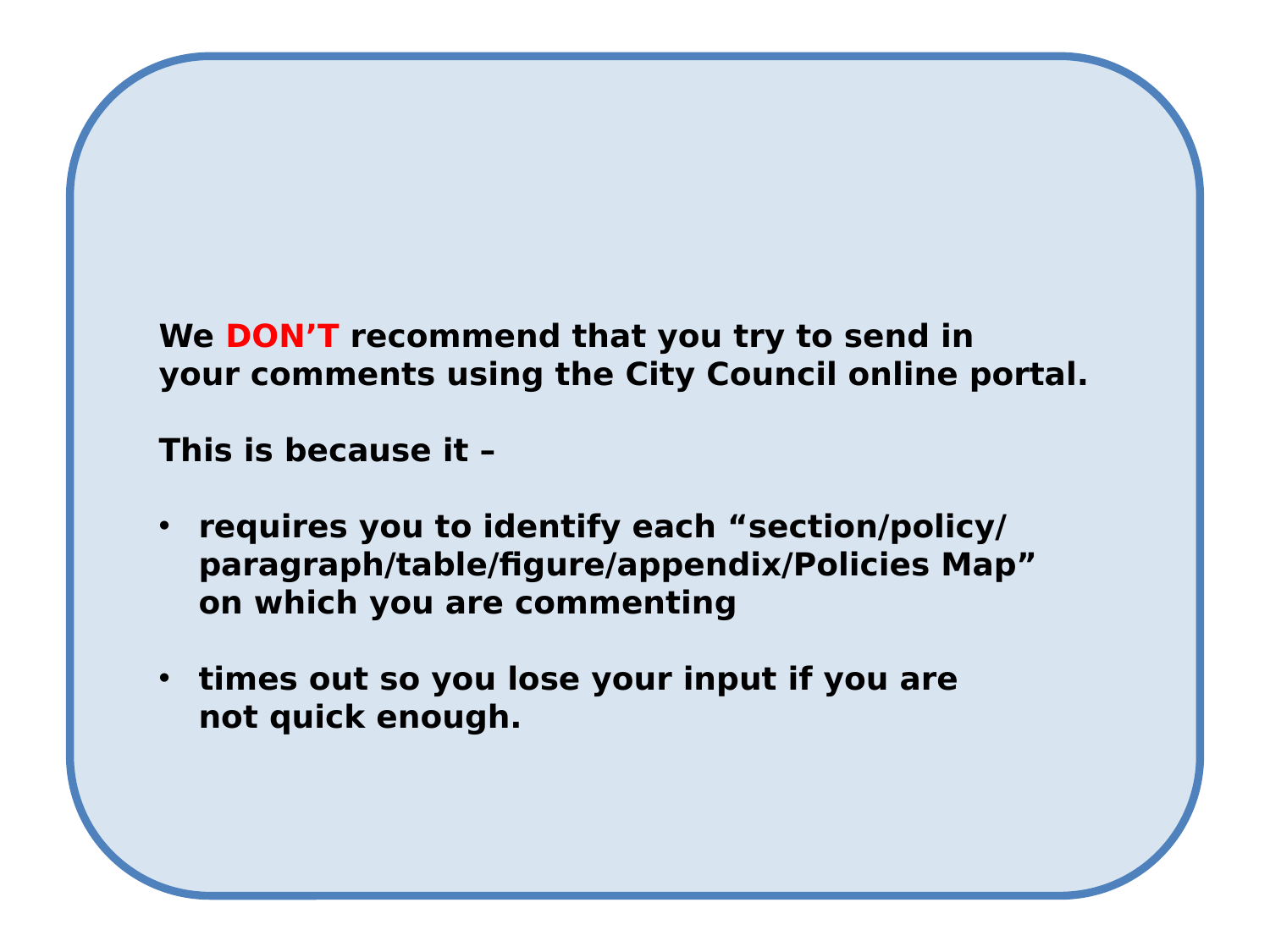

We DON’T recommend that you try to send in
your comments using the City Council online portal.

This is because it –

requires you to identify each “section/policy/
paragraph/table/figure/appendix/Policies Map”
on which you are commenting
times out so you lose your input if you are
not quick enough.